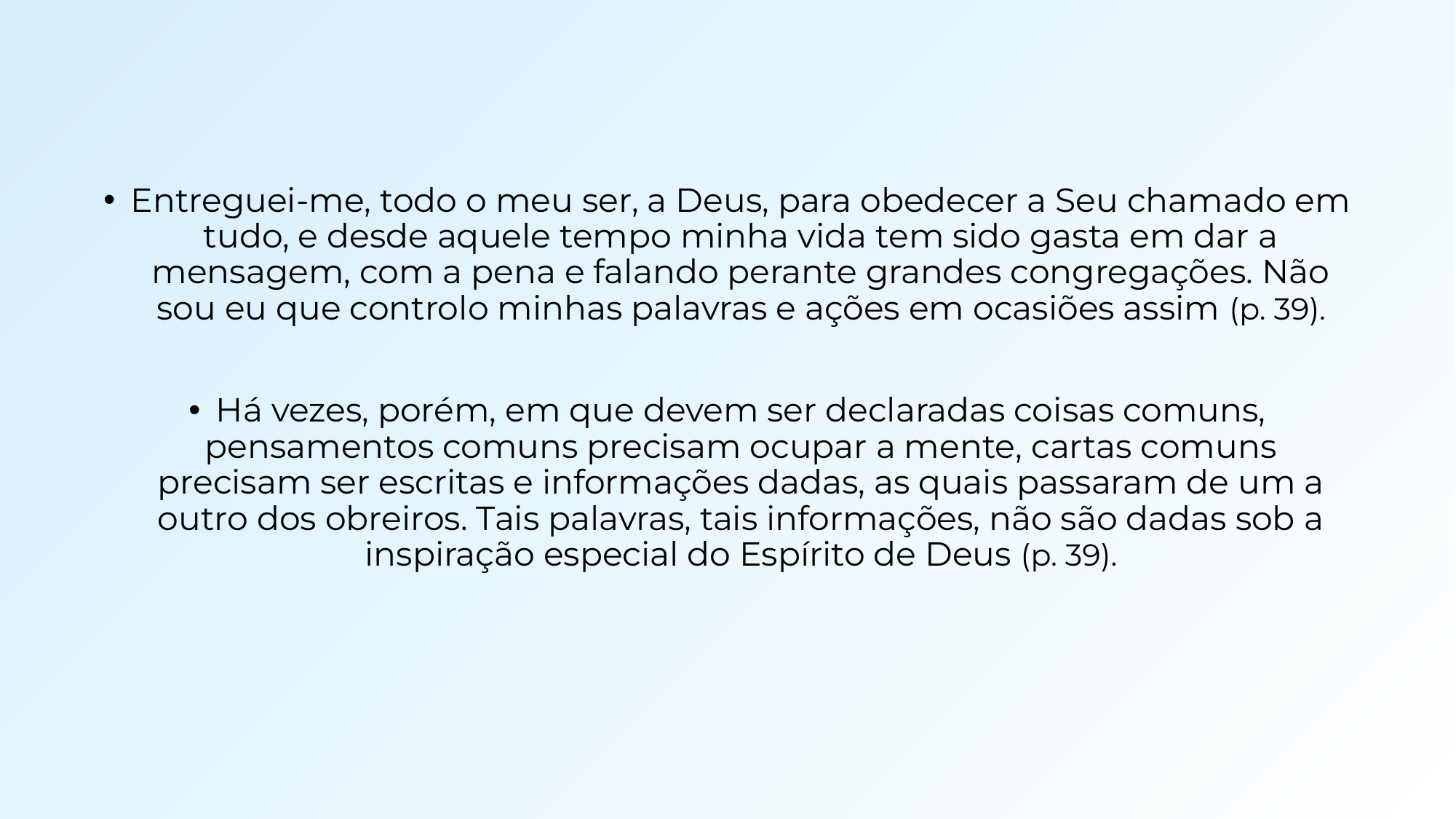

Entreguei-me, todo o meu ser, a Deus, para obedecer a Seu chamado em tudo, e desde aquele tempo minha vida tem sido gasta em dar a mensagem, com a pena e falando perante grandes congregações. Não sou eu que controlo minhas palavras e ações em ocasiões assim (p. 39).

Há vezes, porém, em que devem ser declaradas coisas comuns, pensamentos comuns precisam ocupar a mente, cartas comuns precisam ser escritas e informações dadas, as quais passaram de um a outro dos obreiros. Tais palavras, tais informações, não são dadas sob a inspiração especial do Espírito de Deus (p. 39).